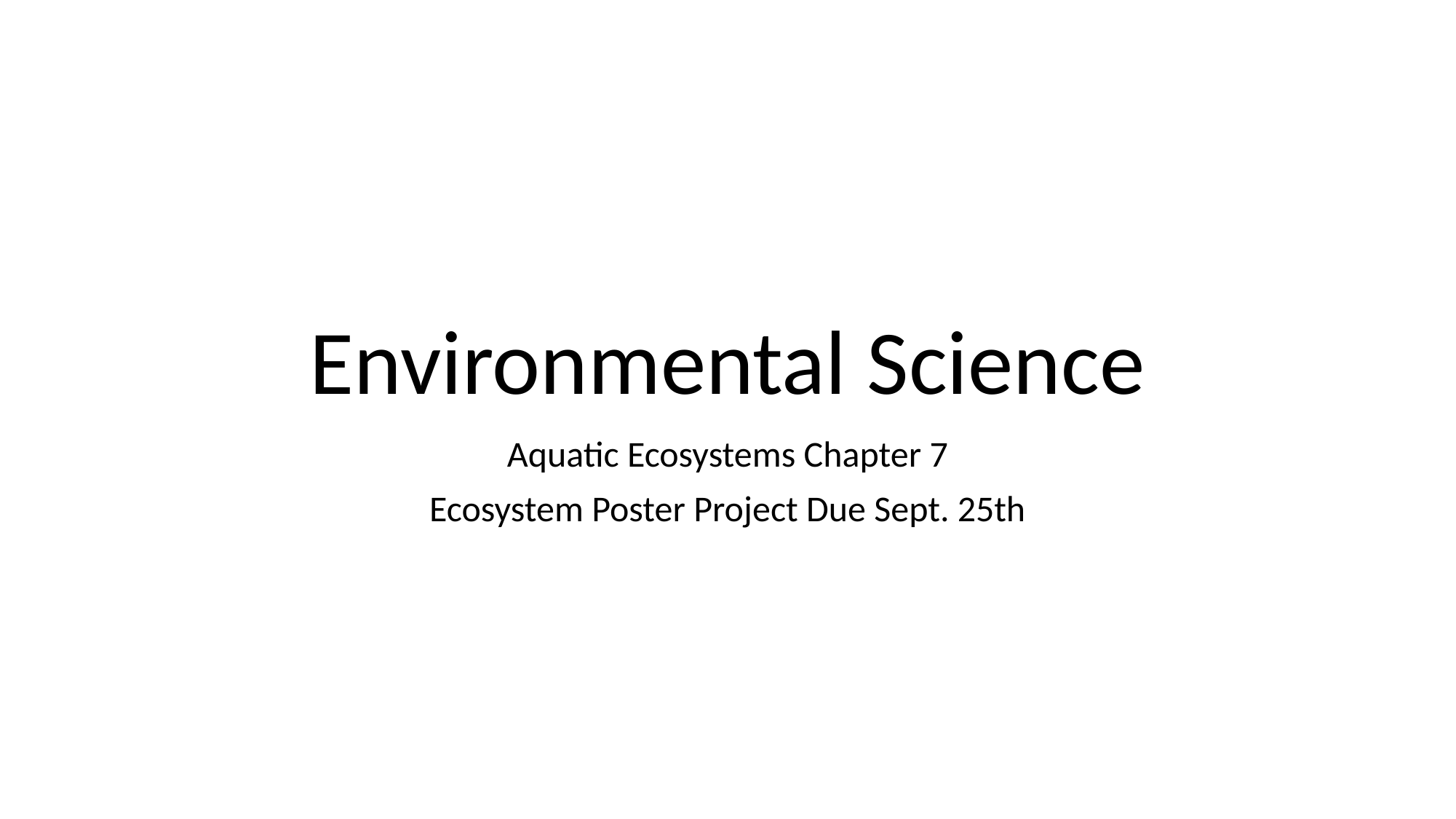

# Environmental Science
Aquatic Ecosystems Chapter 7
Ecosystem Poster Project Due Sept. 25th